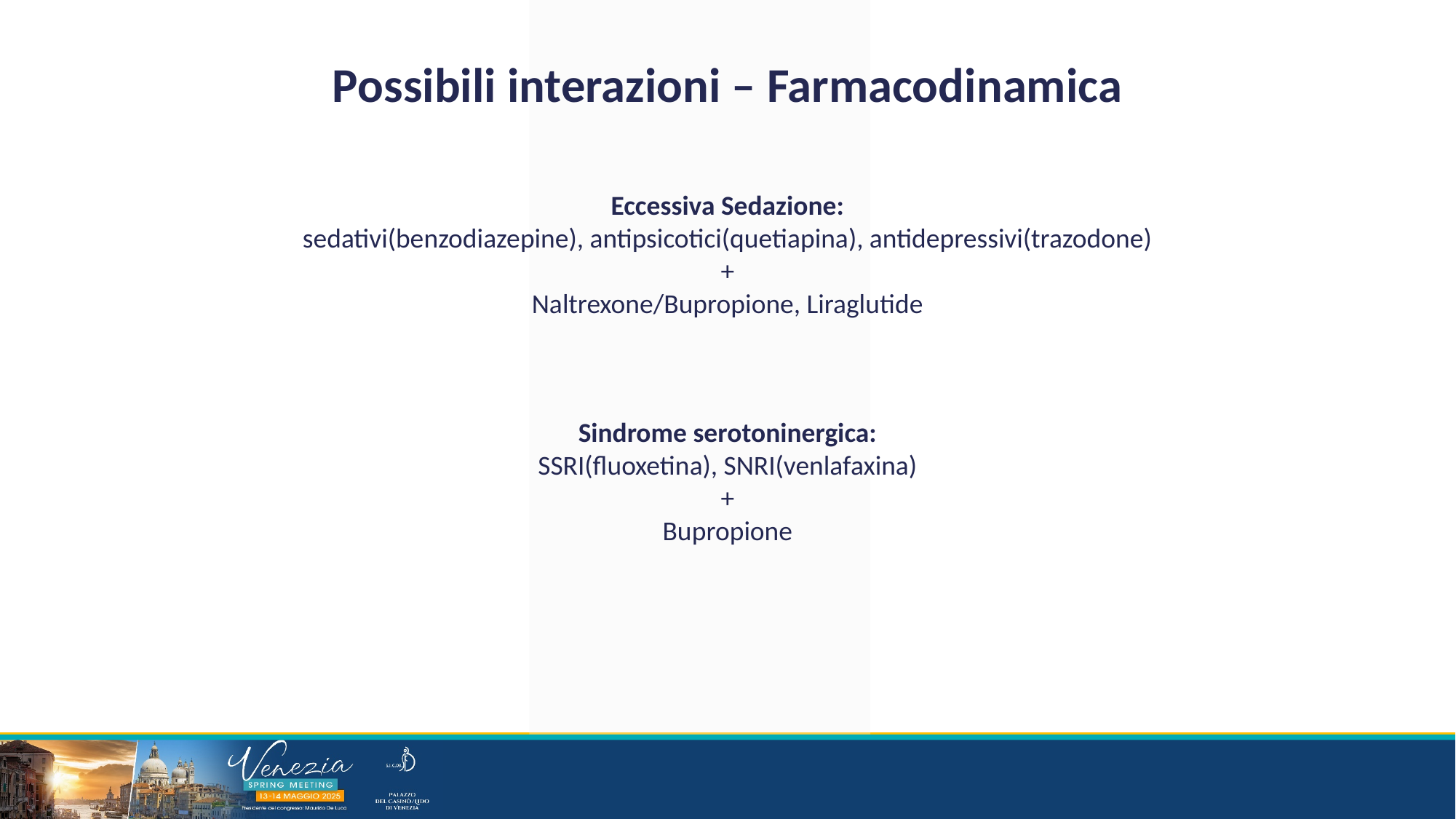

Possibili interazioni – Farmacodinamica
Eccessiva Sedazione:
sedativi(benzodiazepine), antipsicotici(quetiapina), antidepressivi(trazodone)
+
Naltrexone/Bupropione, Liraglutide

Sindrome serotoninergica:
SSRI(fluoxetina), SNRI(venlafaxina)
+
Bupropione